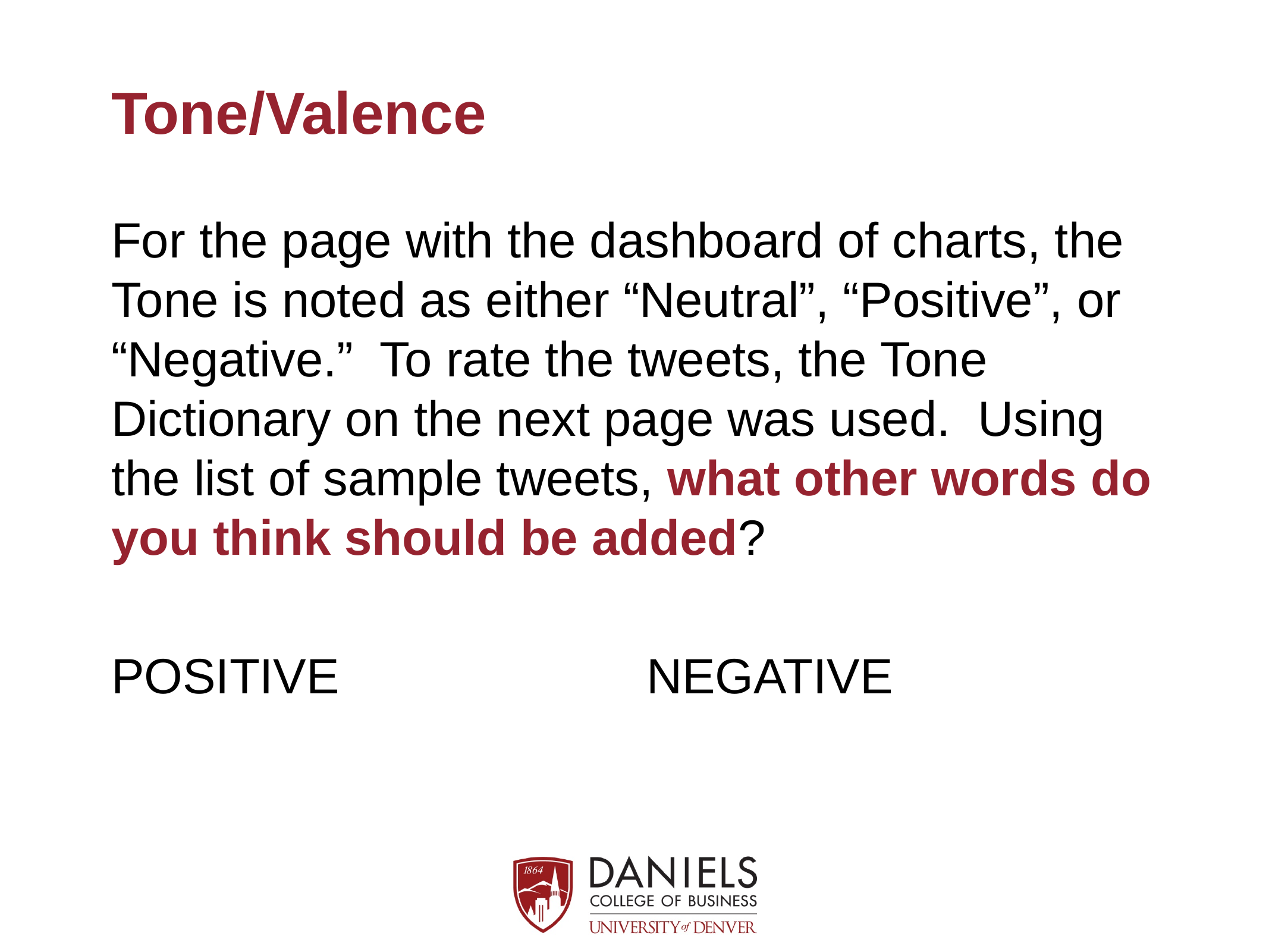

# Tone/Valence
For the page with the dashboard of charts, the Tone is noted as either “Neutral”, “Positive”, or “Negative.”  To rate the tweets, the Tone Dictionary on the next page was used.  Using the list of sample tweets, what other words do you think should be added?

POSITIVE				NEGATIVE